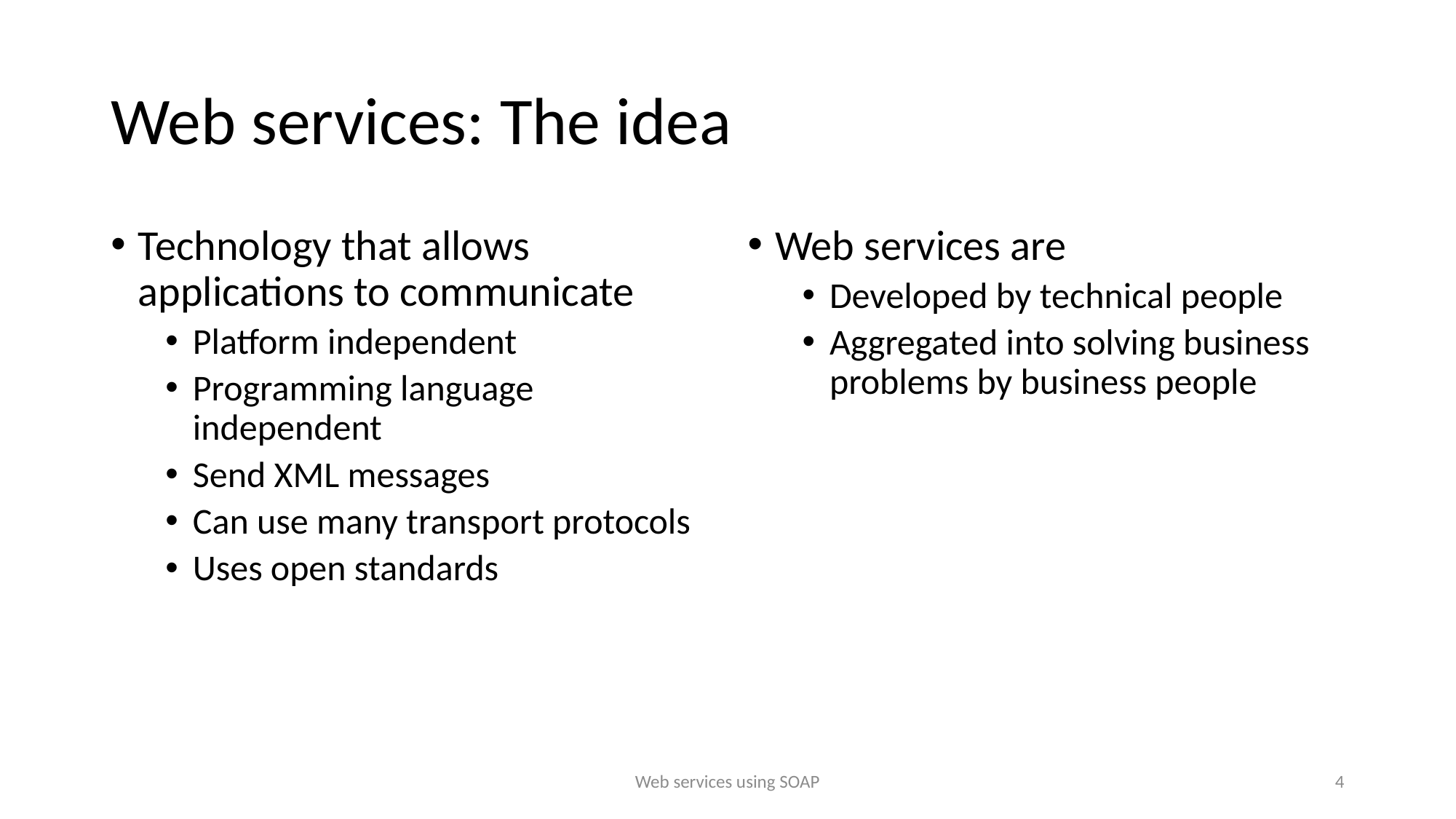

# Web services: The idea
Technology that allows applications to communicate
Platform independent
Programming language independent
Send XML messages
Can use many transport protocols
Uses open standards
Web services are
Developed by technical people
Aggregated into solving business problems by business people

Web services using SOAP
4